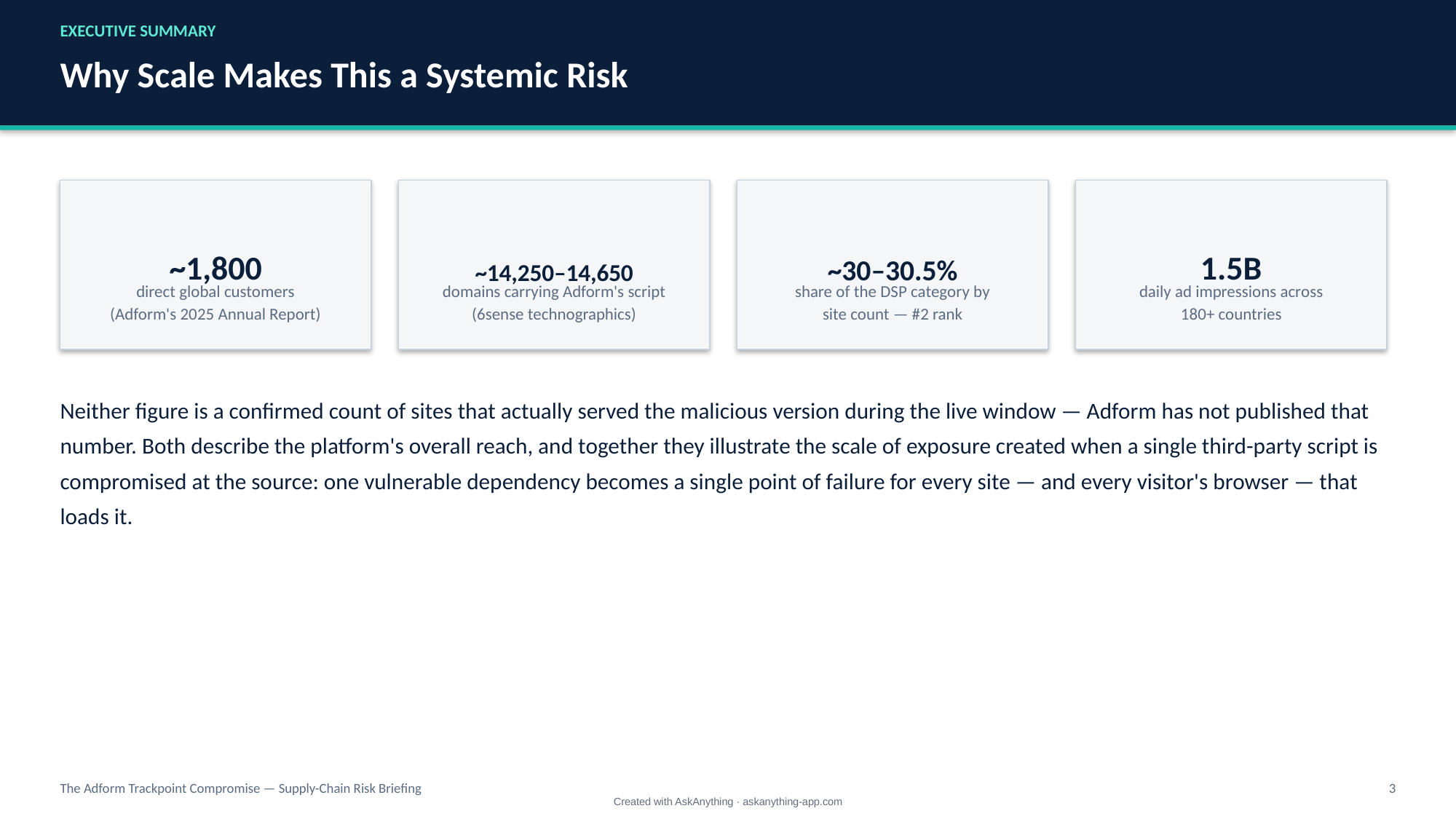

EXECUTIVE SUMMARY
Why Scale Makes This a Systemic Risk

~1,800
~14,250–14,650
~30–30.5%
1.5B
direct global customers
(Adform's 2025 Annual Report)
domains carrying Adform's script
(6sense technographics)
share of the DSP category by
site count — #2 rank
daily ad impressions across
180+ countries
Neither figure is a confirmed count of sites that actually served the malicious version during the live window — Adform has not published that number. Both describe the platform's overall reach, and together they illustrate the scale of exposure created when a single third-party script is compromised at the source: one vulnerable dependency becomes a single point of failure for every site — and every visitor's browser — that loads it.
The Adform Trackpoint Compromise — Supply-Chain Risk Briefing
3
Created with AskAnything · askanything-app.com